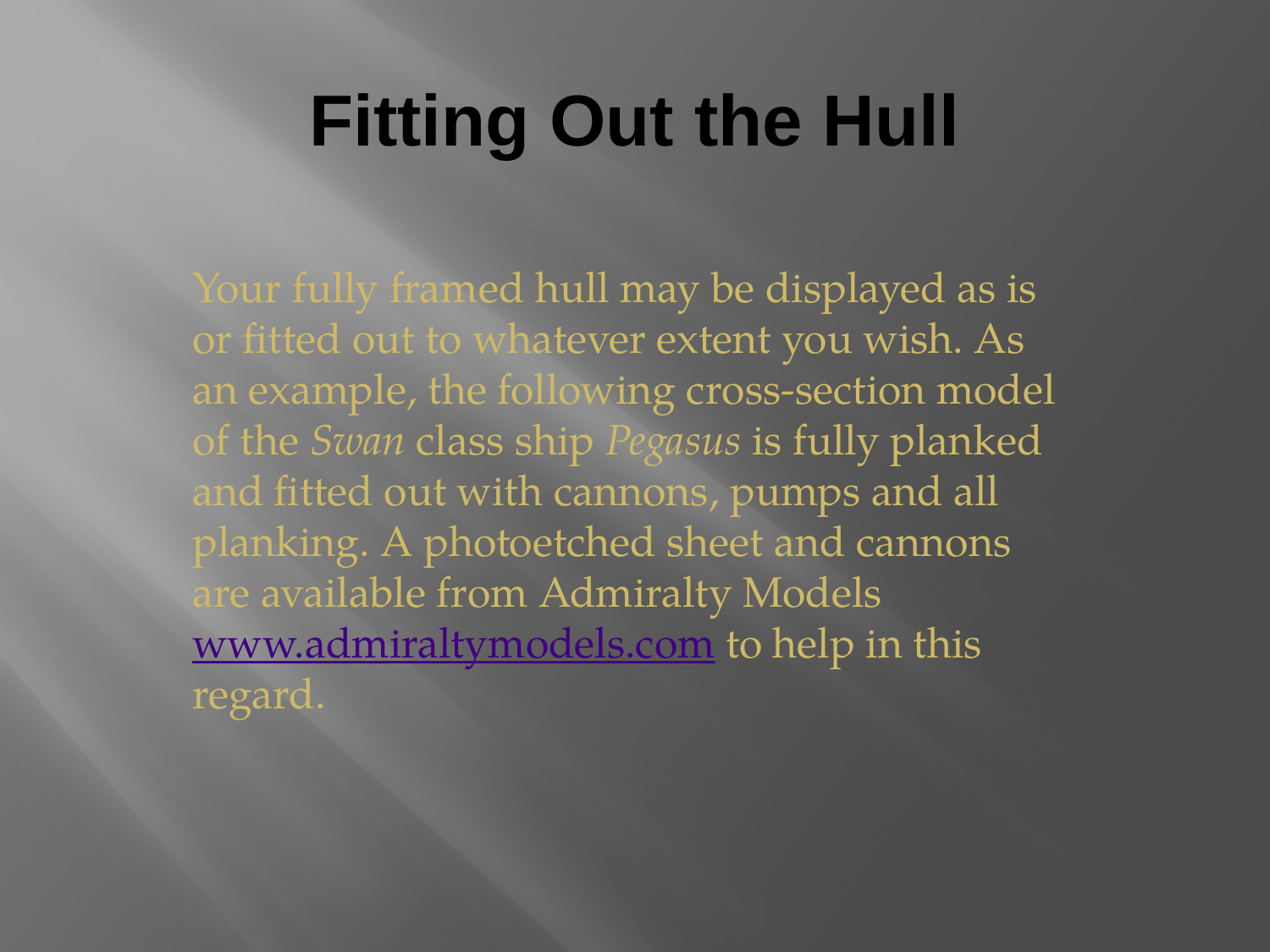

# Fitting Out the Hull
Your fully framed hull may be displayed as is or fitted out to whatever extent you wish. As an example, the following cross-section model of the Swan class ship Pegasus is fully planked and fitted out with cannons, pumps and all planking. A photoetched sheet and cannons are available from Admiralty Models www.admiraltymodels.com to help in this regard.